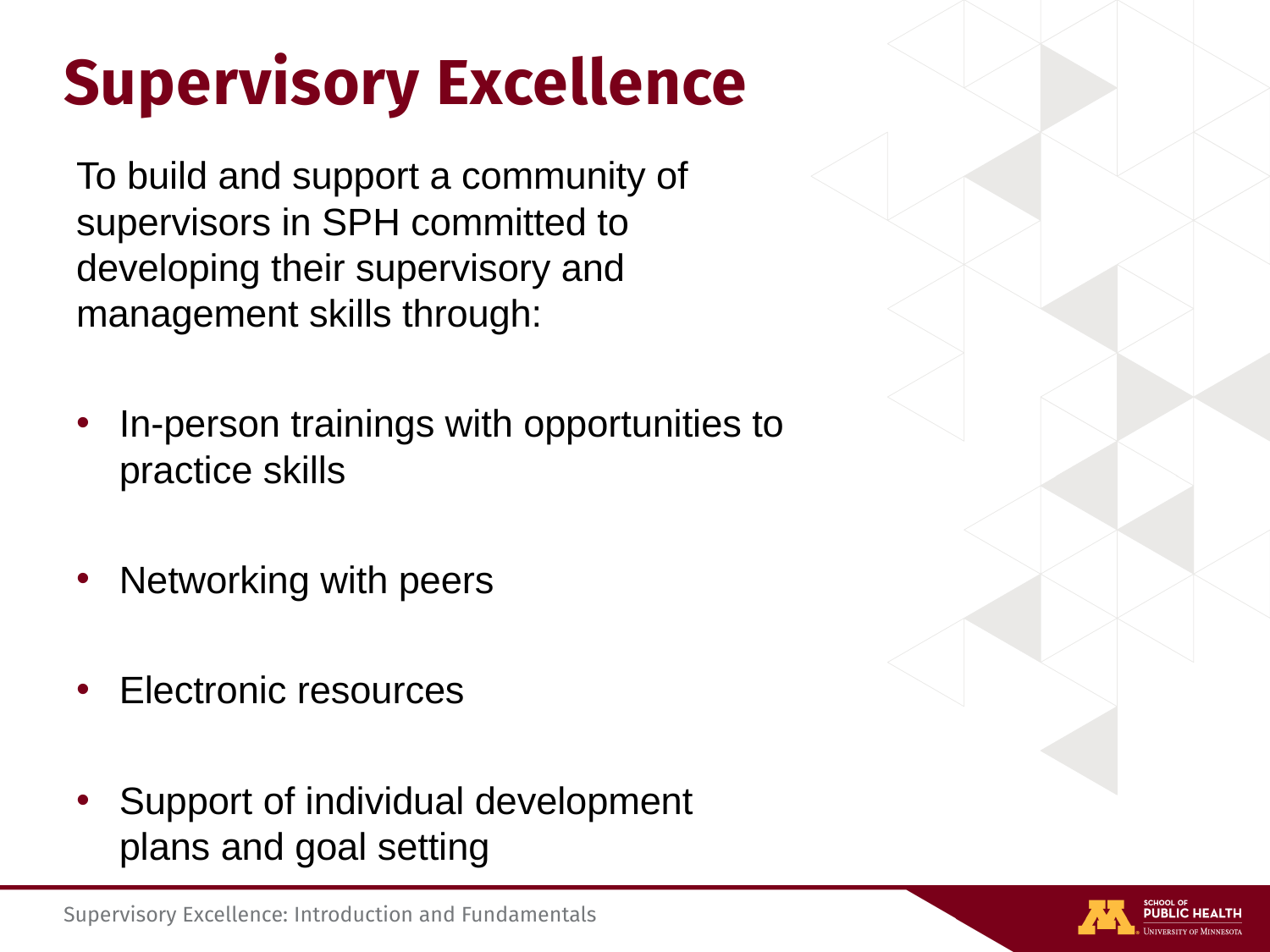

# Supervisory Excellence
To build and support a community of supervisors in SPH committed to developing their supervisory and management skills through:

In-person trainings with opportunities to practice skills

Networking with peers

Electronic resources

Support of individual development plans and goal setting

Supervisory Excellence: Introduction and Fundamentals